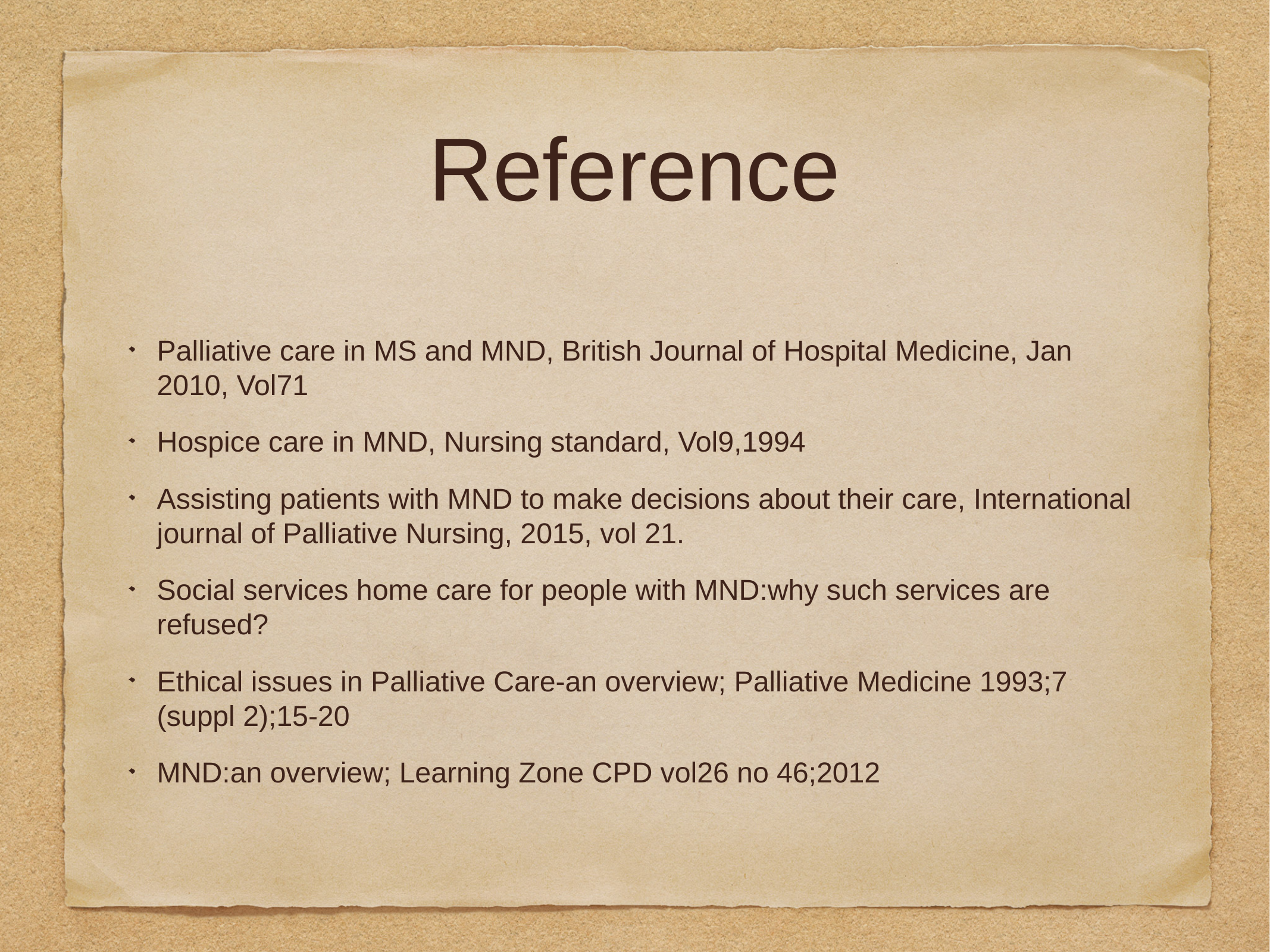

# Reference
Palliative care in MS and MND, British Journal of Hospital Medicine, Jan 2010, Vol71
Hospice care in MND, Nursing standard, Vol9,1994
Assisting patients with MND to make decisions about their care, International journal of Palliative Nursing, 2015, vol 21.
Social services home care for people with MND:why such services are refused?
Ethical issues in Palliative Care-an overview; Palliative Medicine 1993;7 (suppl 2);15-20
MND:an overview; Learning Zone CPD vol26 no 46;2012